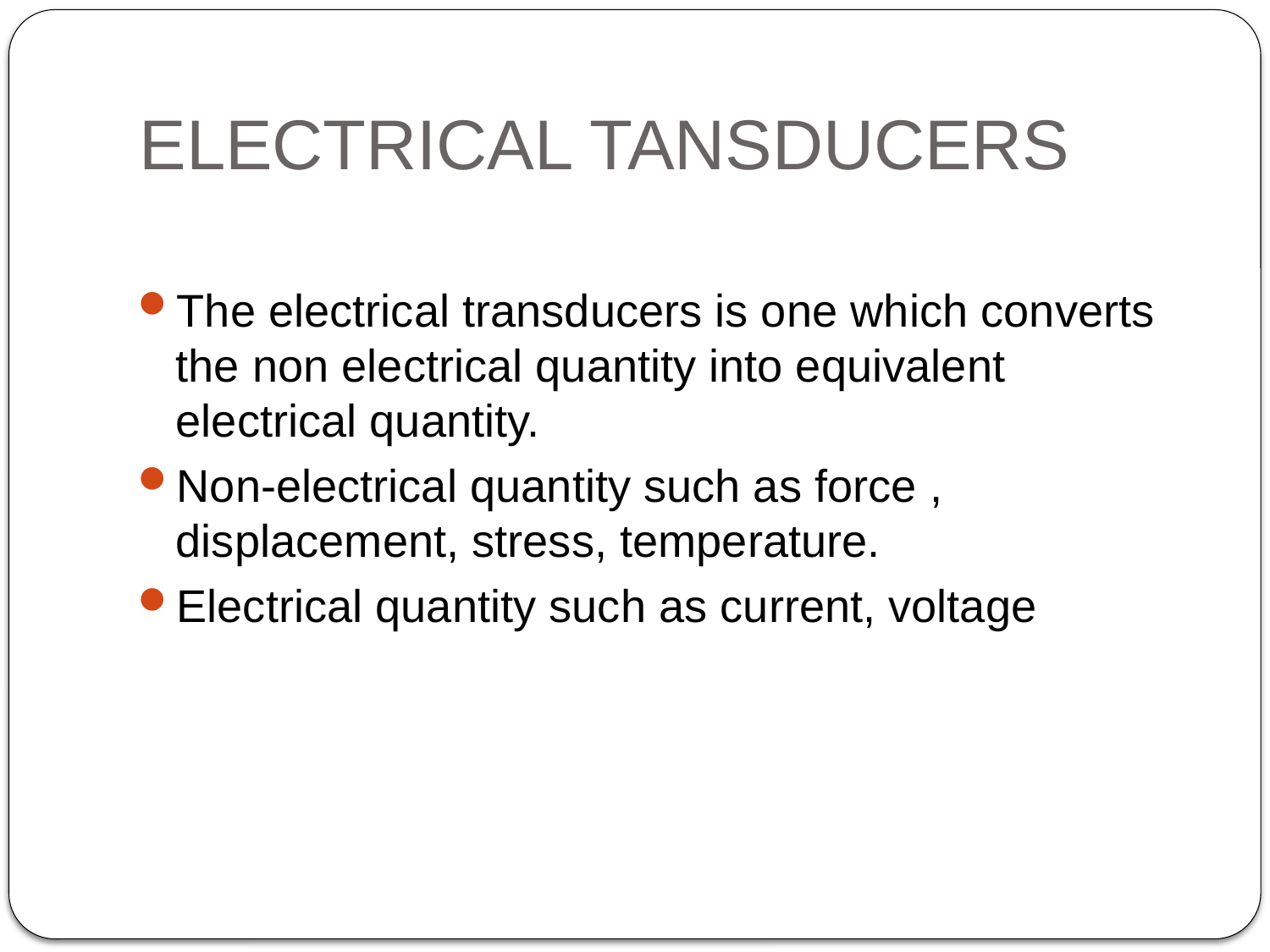

# ELECTRICAL TANSDUCERS
The electrical transducers is one which converts the non electrical quantity into equivalent electrical quantity.
Non-electrical quantity such as force , displacement, stress, temperature.
Electrical quantity such as current, voltage